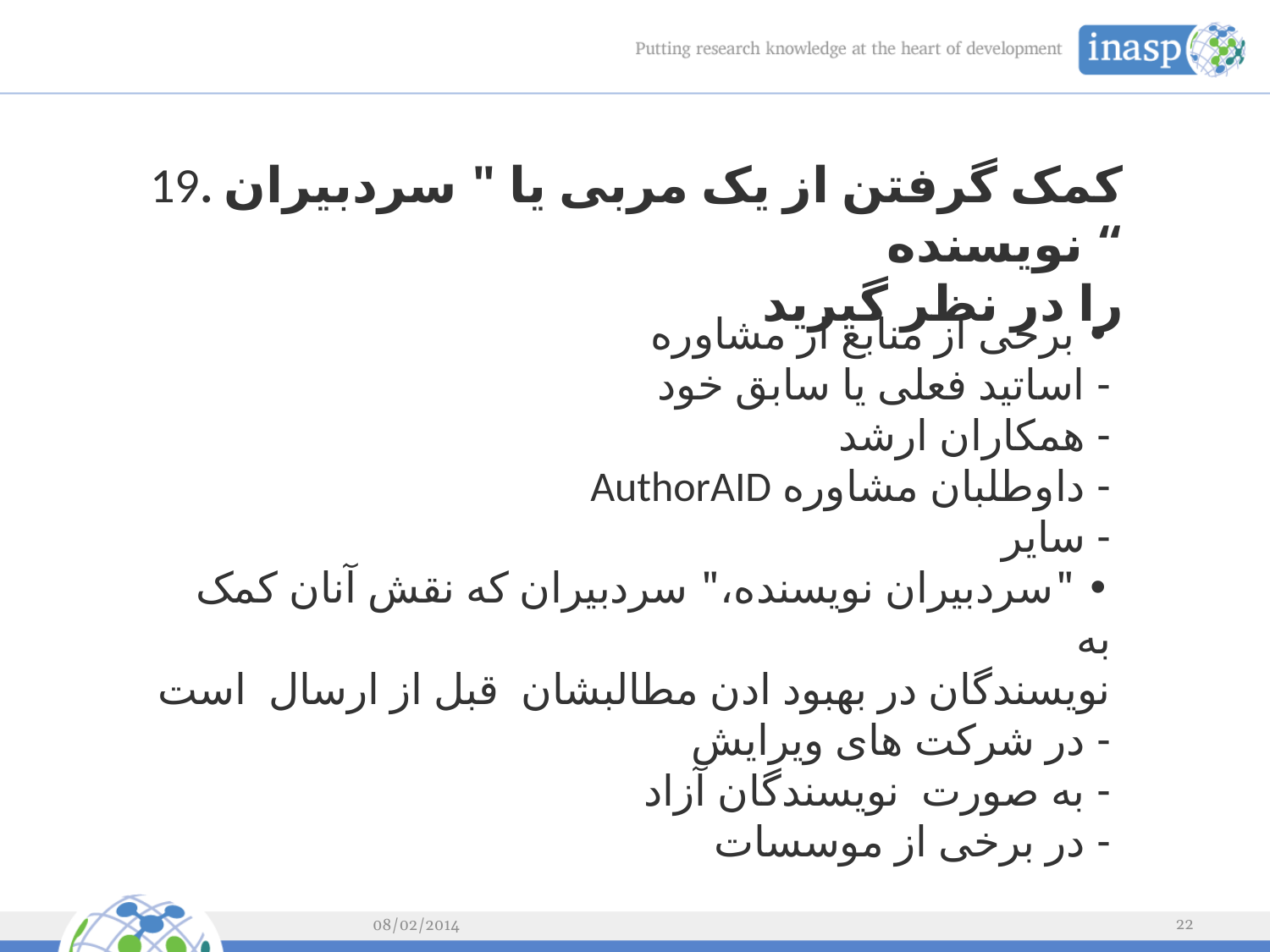

19. کمک گرفتن از یک مربی یا " سردبیران نویسنده “
 را در نظر گیرید
• برخی از منابع از مشاوره
- اساتید فعلی یا سابق خود
- همکاران ارشد
- داوطلبان مشاوره AuthorAID
- سایر
• "سردبیران نویسنده،" سردبیران که نقش آنان کمک به
نویسندگان در بهبود ادن مطالبشان  قبل از ارسال  است
- در شرکت های ویرایش
- به صورت  نویسندگان آزاد
- در برخی از موسسات
08/02/2014

22